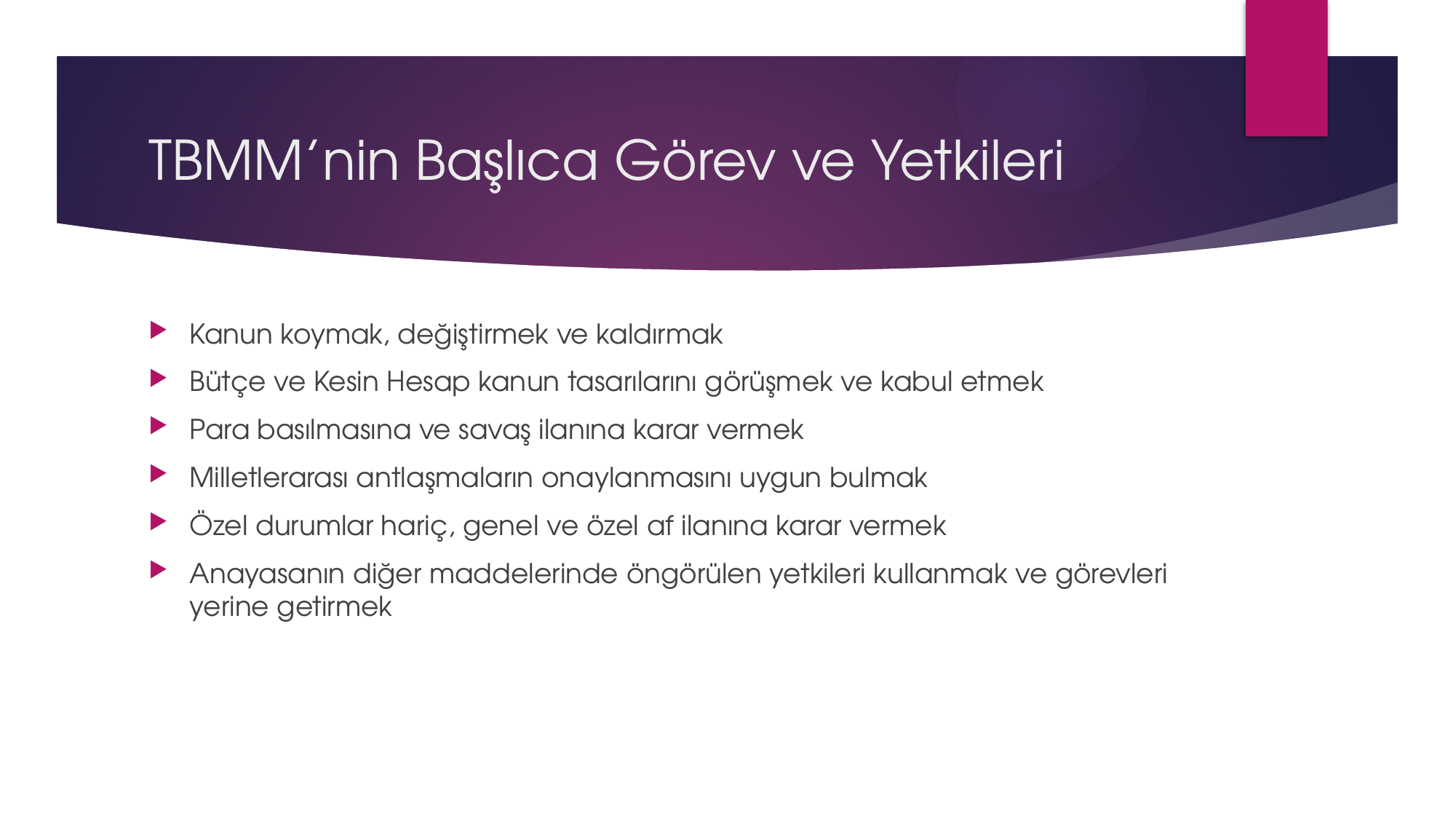

# TBMM’nin Başlıca Görev ve Yetkileri
Kanun koymak, değiştirmek ve kaldırmak
Bütçe ve Kesin Hesap kanun tasarılarını görüşmek ve kabul etmek
Para basılmasına ve savaş ilanına karar vermek
Milletlerarası antlaşmaların onaylanmasını uygun bulmak
Özel durumlar hariç, genel ve özel af ilanına karar vermek
Anayasanın diğer maddelerinde öngörülen yetkileri kullanmak ve görevleri yerine getirmek